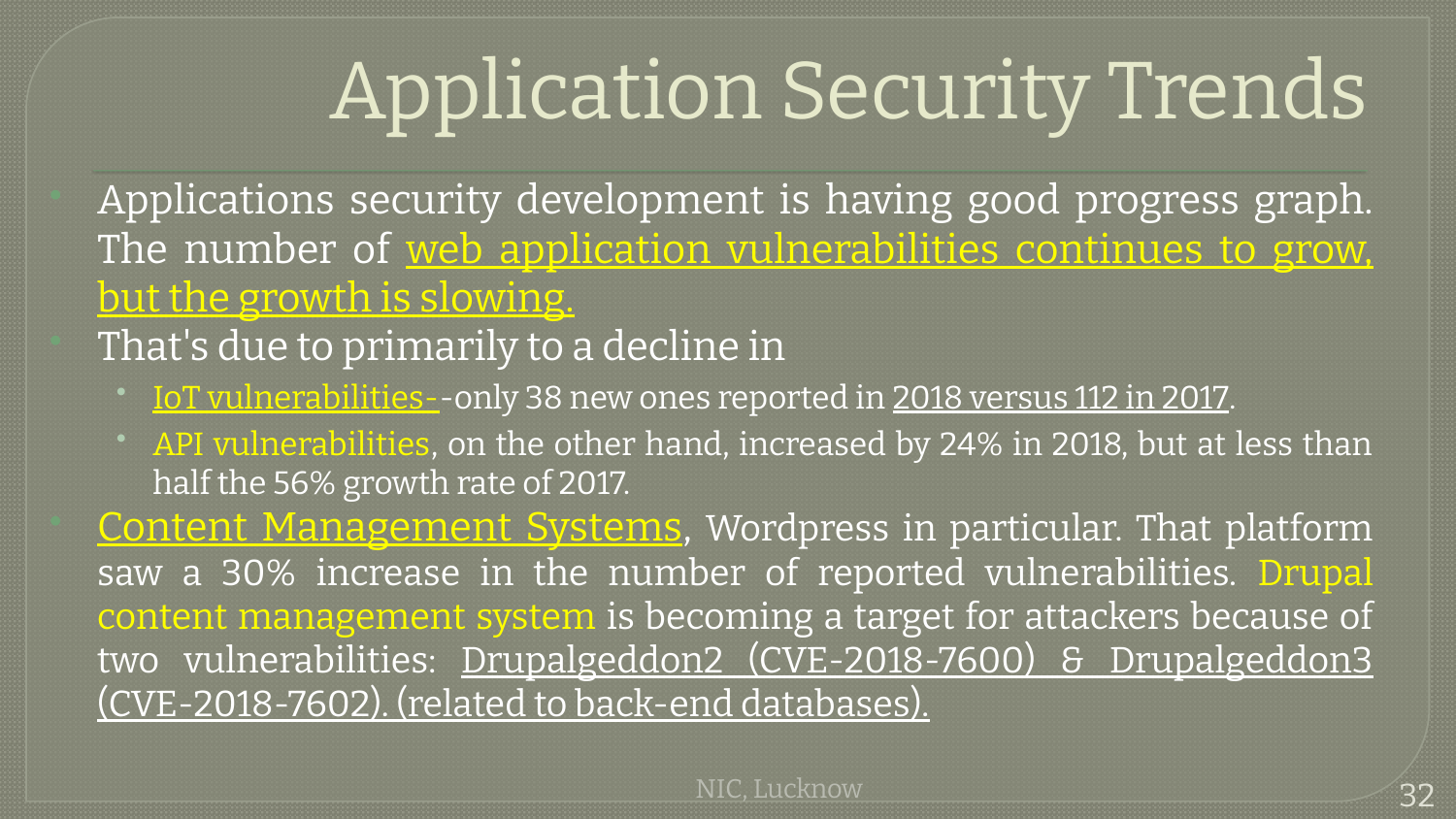

# Application Security Trends
Applications security development is having good progress graph. The number of web application vulnerabilities continues to grow, but the growth is slowing.
That's due to primarily to a decline in
IoT vulnerabilities--only 38 new ones reported in 2018 versus 112 in 2017.
API vulnerabilities, on the other hand, increased by 24% in 2018, but at less than half the 56% growth rate of 2017.
Content Management Systems, Wordpress in particular. That platform saw a 30% increase in the number of reported vulnerabilities. Drupal content management system is becoming a target for attackers because of two vulnerabilities: Drupalgeddon2 (CVE-2018-7600) & Drupalgeddon3 (CVE-2018-7602). (related to back-end databases).

NIC, Lucknow
32